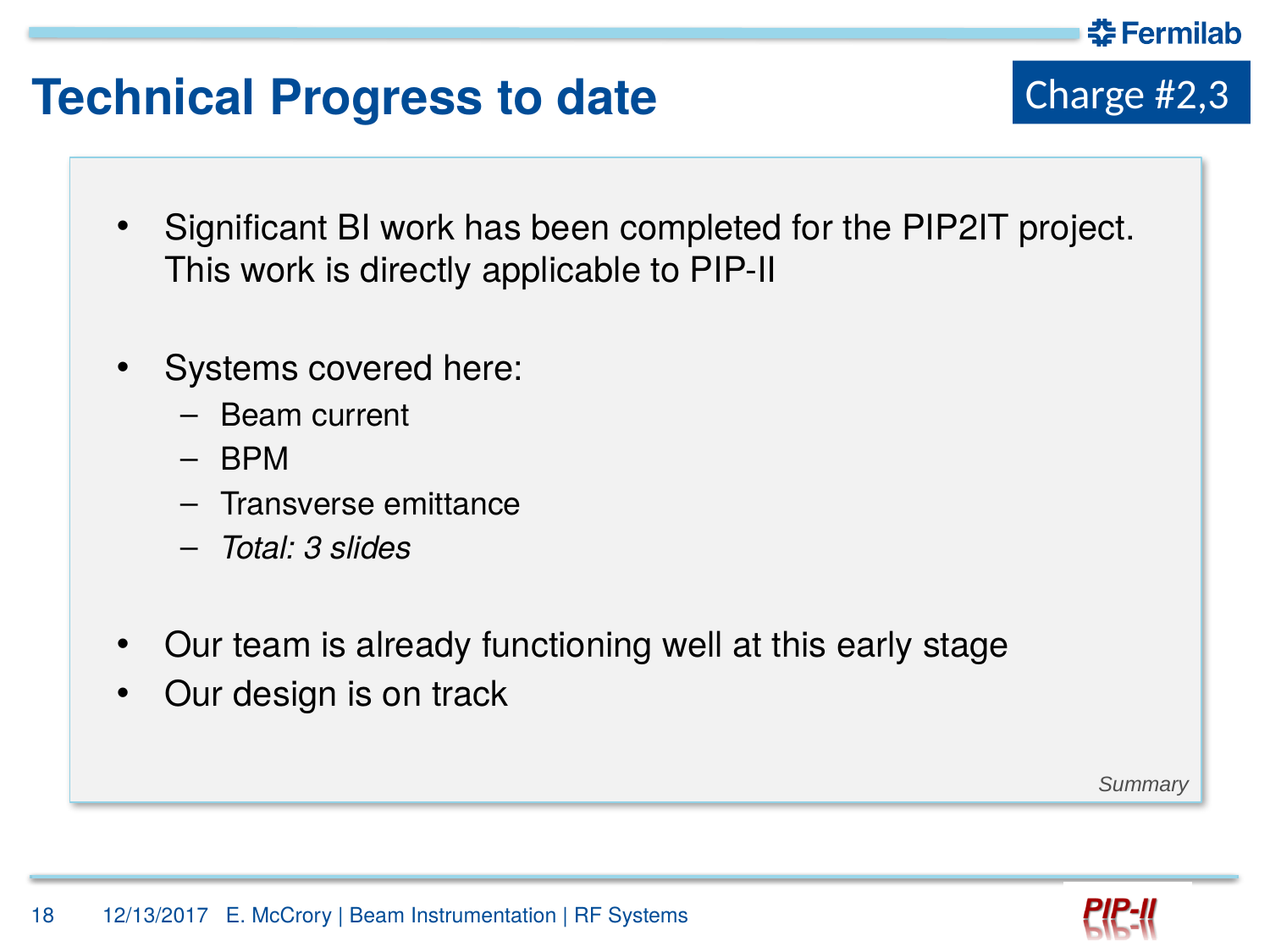

Charge #2,3
# Technical Progress to date
Summary
Significant BI work has been completed for the PIP2IT project.  This work is directly applicable to PIP-II

Systems covered here:
Beam current
BPM
Transverse emittance
Total: 3 slides

Our team is already functioning well at this early stage
Our design is on track
18
12/13/2017
E. McCrory | Beam Instrumentation | RF Systems